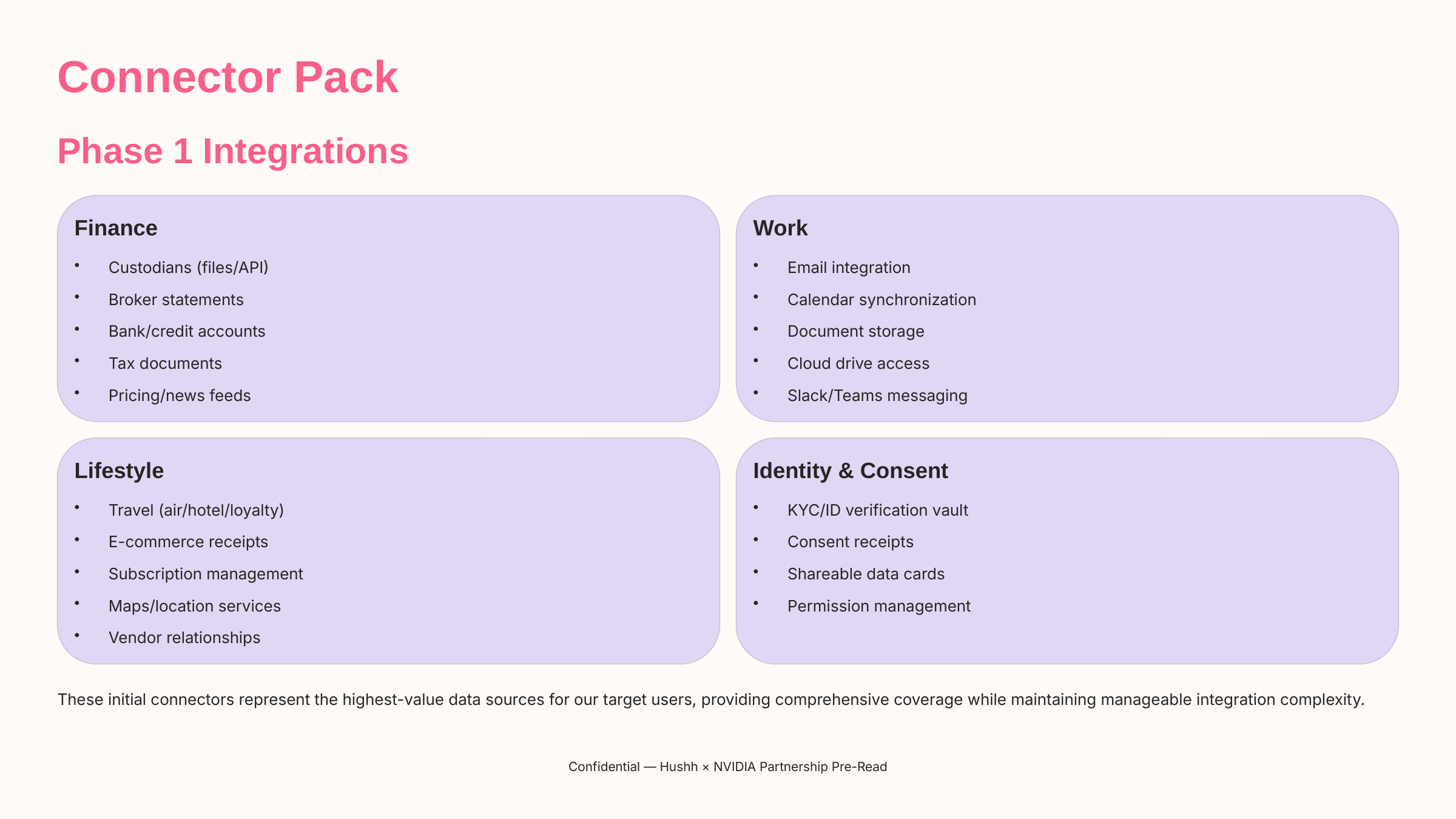

Connector Pack
Phase 1 Integrations

Finance
Work
Custodians (files/API)
Email integration
Broker statements
Calendar synchronization
Bank/credit accounts
Document storage
Tax documents
Cloud drive access
Pricing/news feeds
Slack/Teams messaging

Lifestyle
Identity & Consent
Travel (air/hotel/loyalty)
KYC/ID verification vault
E-commerce receipts
Consent receipts
Subscription management
Shareable data cards
Maps/location services
Permission management
Vendor relationships
These initial connectors represent the highest-value data sources for our target users, providing comprehensive coverage while maintaining manageable integration complexity.
Confidential — Hushh × NVIDIA Partnership Pre-Read